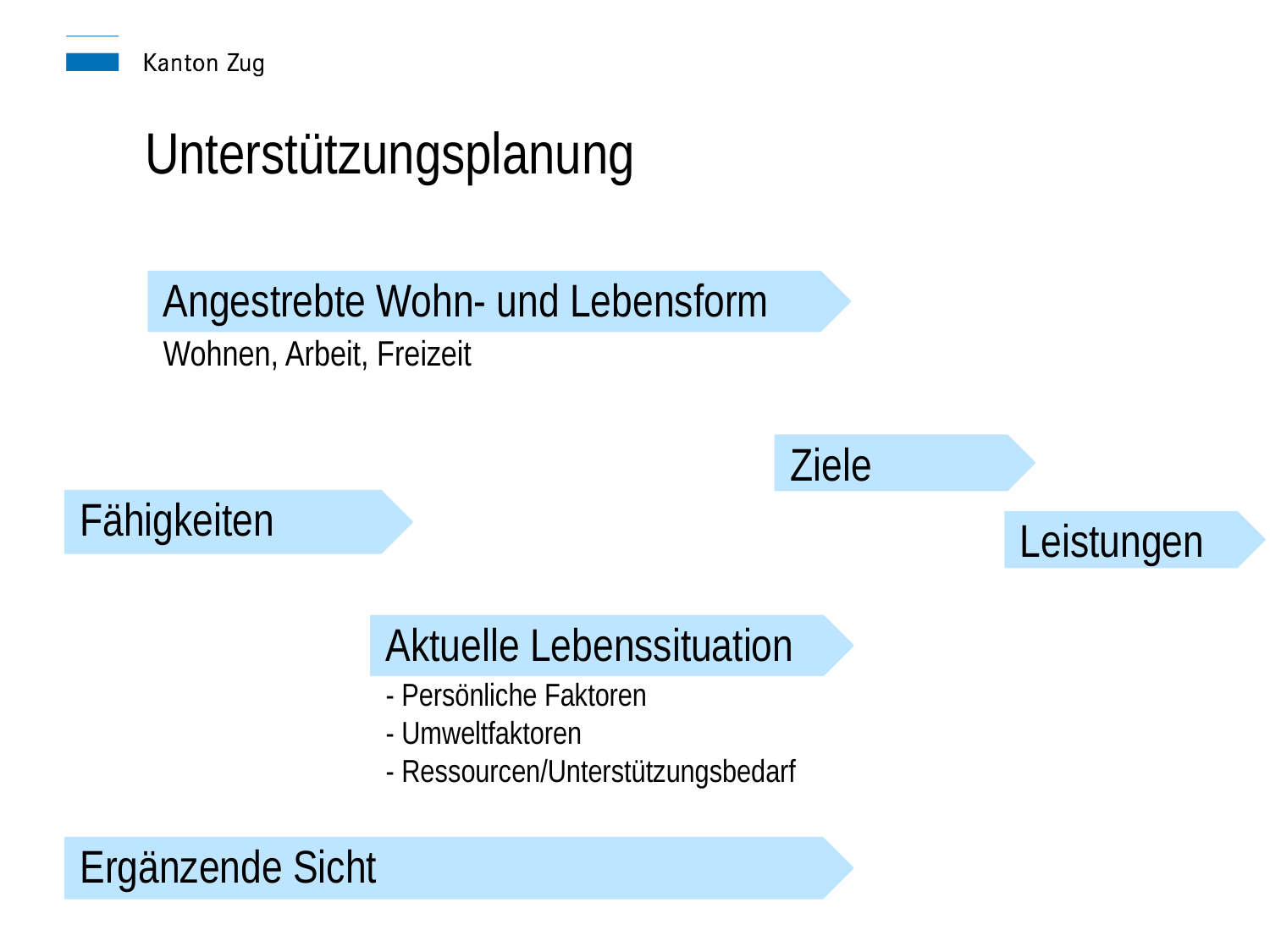

# Unterstützungsplanung
Angestrebte Wohn- und Lebensform

Wohnen, Arbeit, Freizeit
Ziele
Fähigkeiten
Leistungen
Aktuelle Lebenssituation

- Persönliche Faktoren
- Umweltfaktoren
- Ressourcen/Unterstützungsbedarf
Ergänzende Sicht